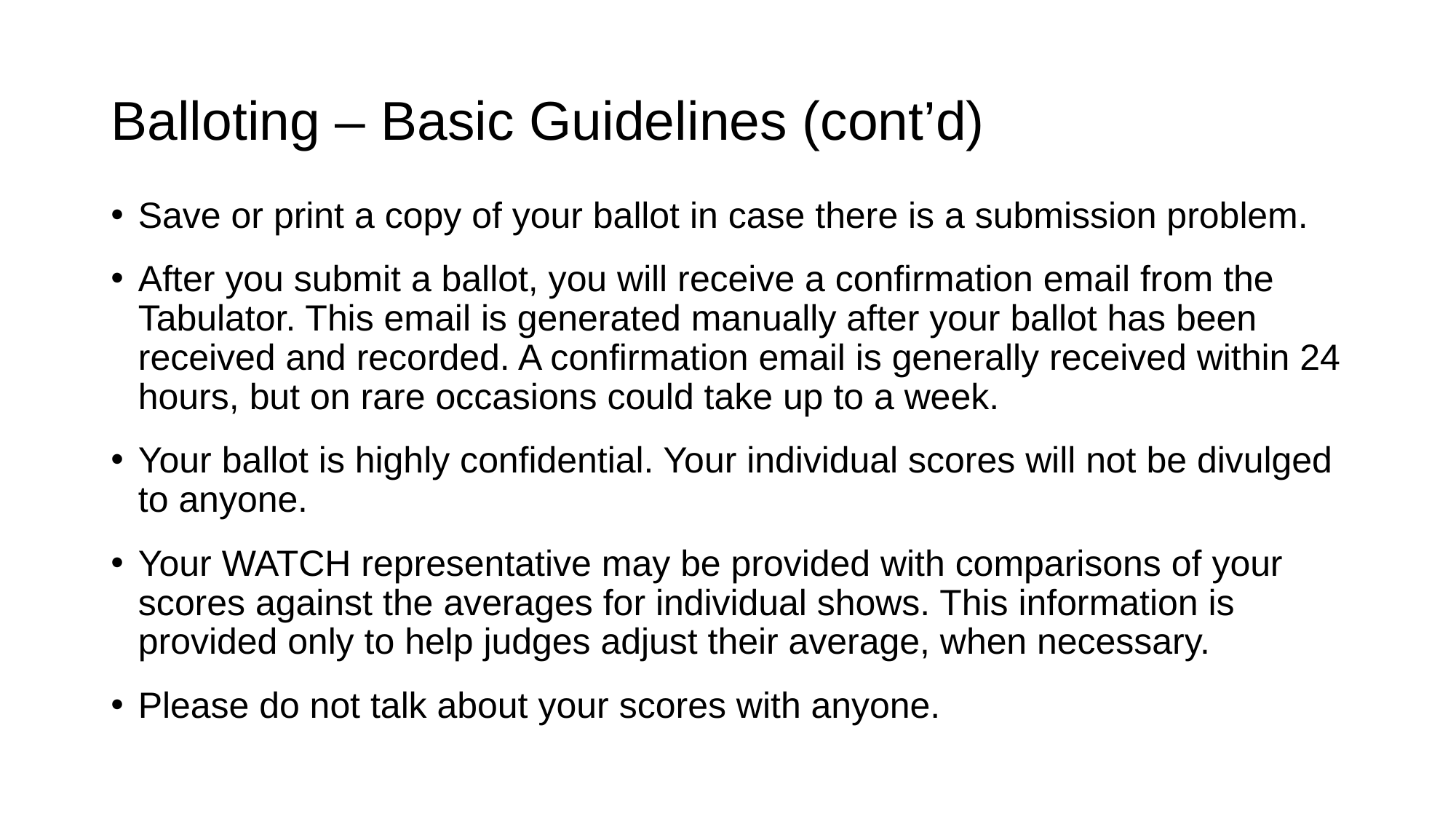

# Balloting – Basic Guidelines (cont’d)
Save or print a copy of your ballot in case there is a submission problem.
After you submit a ballot, you will receive a confirmation email from the Tabulator. This email is generated manually after your ballot has been received and recorded. A confirmation email is generally received within 24 hours, but on rare occasions could take up to a week.
Your ballot is highly confidential. Your individual scores will not be divulged to anyone.
Your WATCH representative may be provided with comparisons of your scores against the averages for individual shows. This information is provided only to help judges adjust their average, when necessary.
Please do not talk about your scores with anyone.